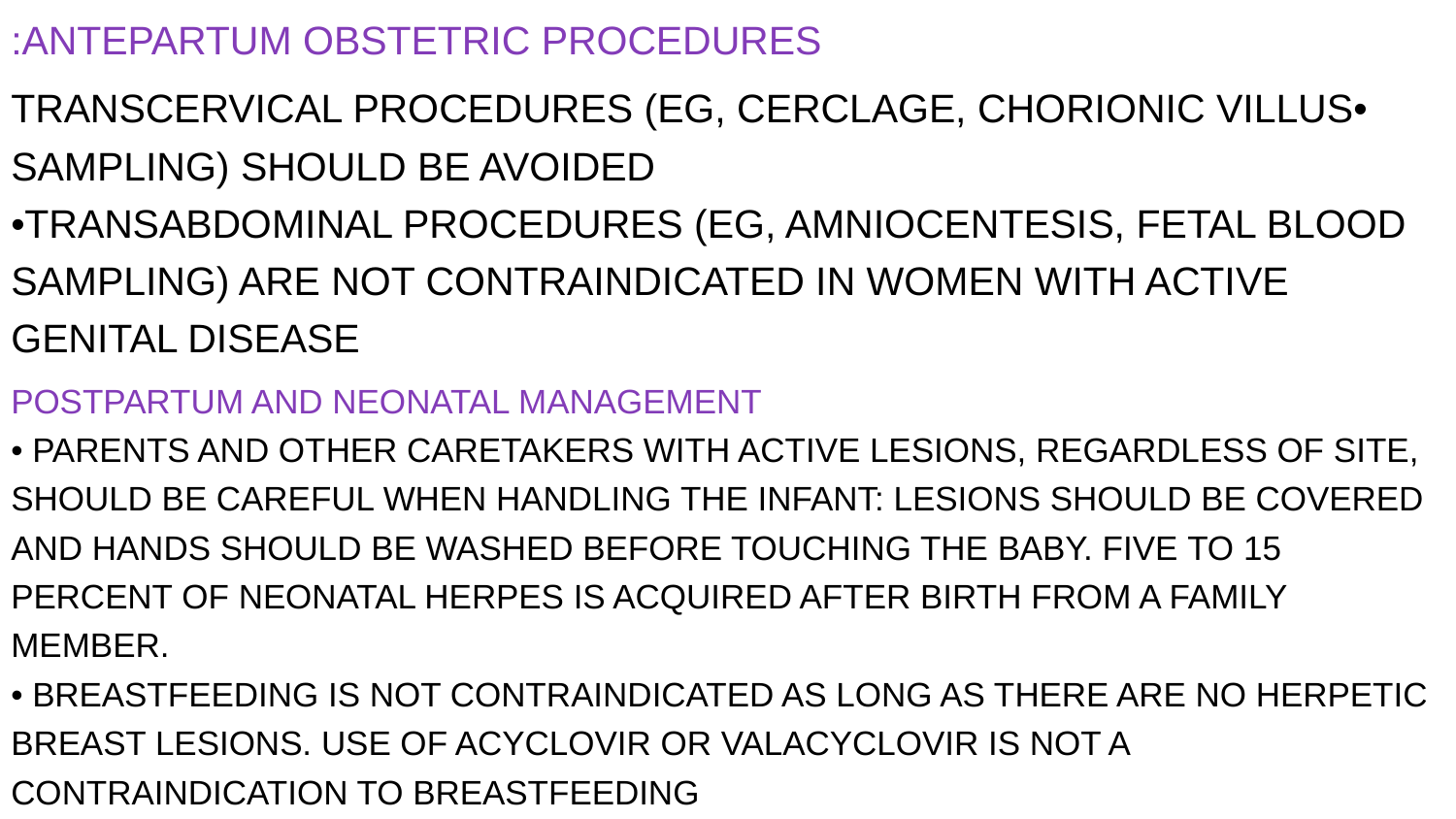

#
Antepartum obstetric procedures:
•Transcervical procedures (eg, cerclage, chorionic villus sampling) should be avoided
•Transabdominal procedures (eg, amniocentesis, fetal blood sampling) are not contraindicated in women with active genital disease
POSTPARTUM AND NEONATAL MANAGEMENT
• Parents and other caretakers with active lesions, regardless of site, should be careful when handling the infant: lesions should be covered and hands should be washed before touching the baby. Five to 15 percent of neonatal herpes is acquired after birth from a family member.
• Breastfeeding is not contraindicated as long as there are no herpetic breast lesions. Use of acyclovir or valacyclovir is not a contraindication to breastfeeding